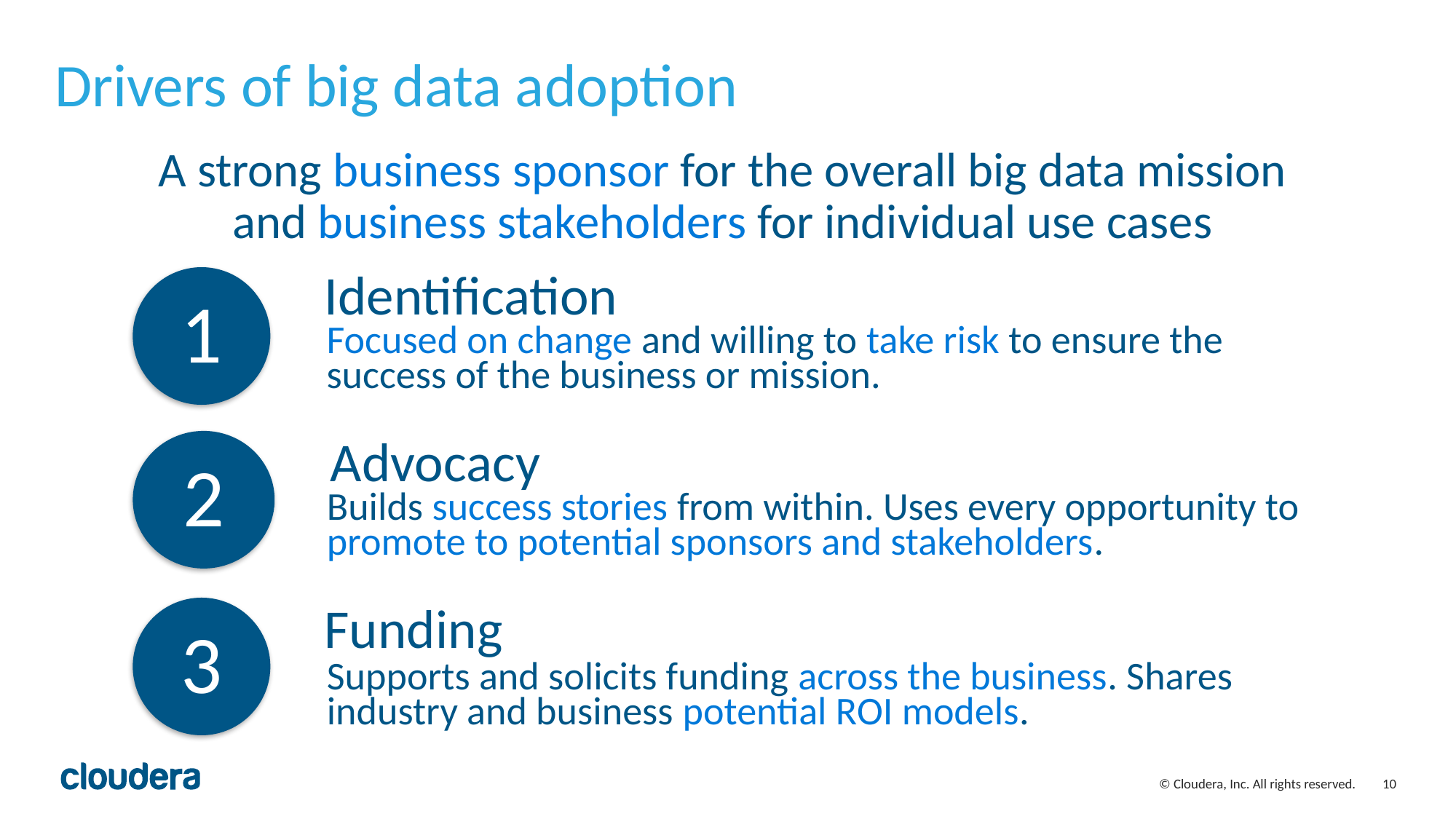

# Drivers of big data adoption
A strong business sponsor for the overall big data mission
and business stakeholders for individual use cases
Identification
1
Focused on change and willing to take risk to ensure the success of the business or mission.
2
Advocacy
Builds success stories from within. Uses every opportunity to promote to potential sponsors and stakeholders.
3
Funding
Supports and solicits funding across the business. Shares industry and business potential ROI models.